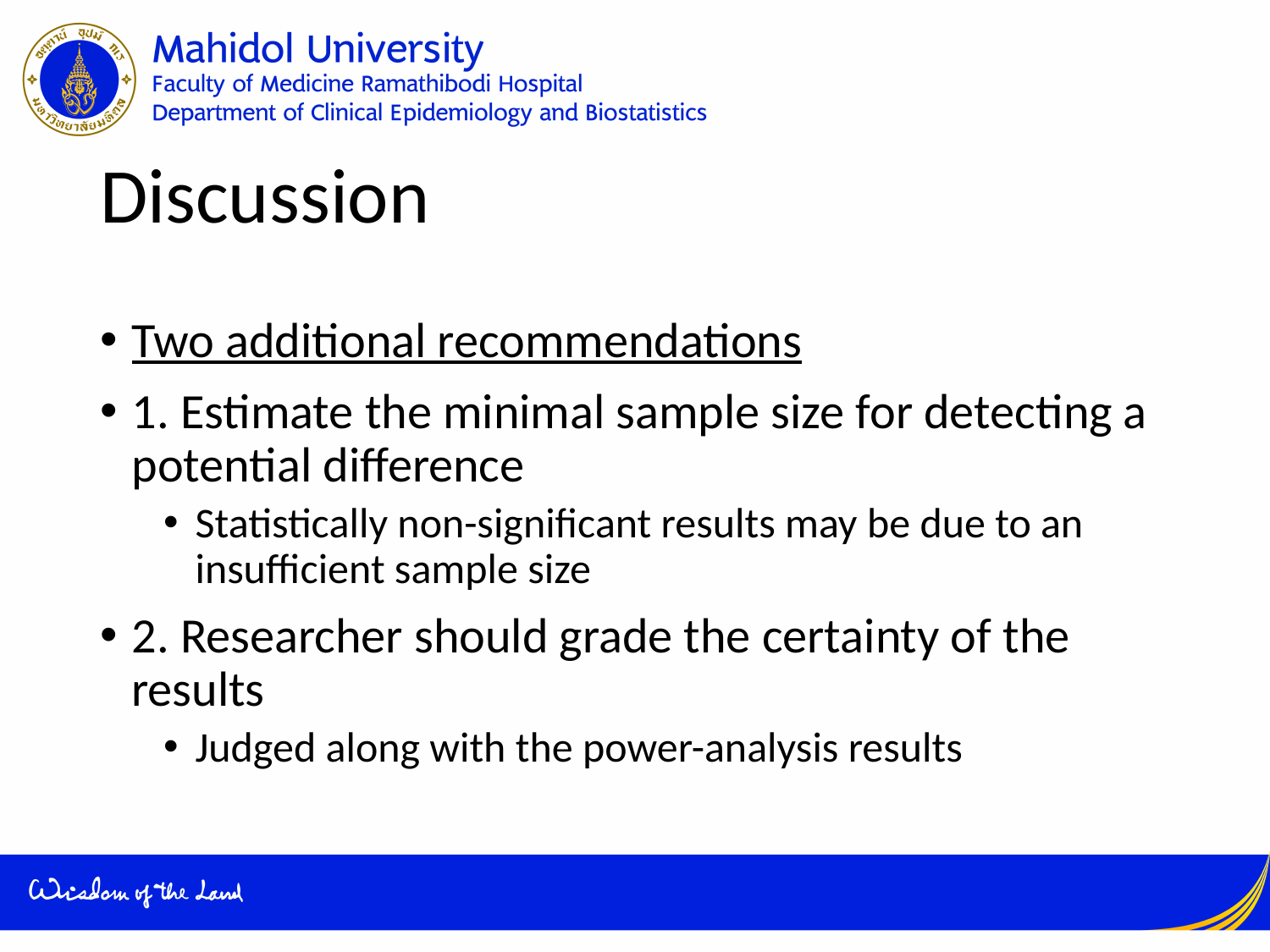

# Discussion
Two additional recommendations
1. Estimate the minimal sample size for detecting a potential difference
Statistically non-significant results may be due to an insufficient sample size
2. Researcher should grade the certainty of the results
Judged along with the power-analysis results